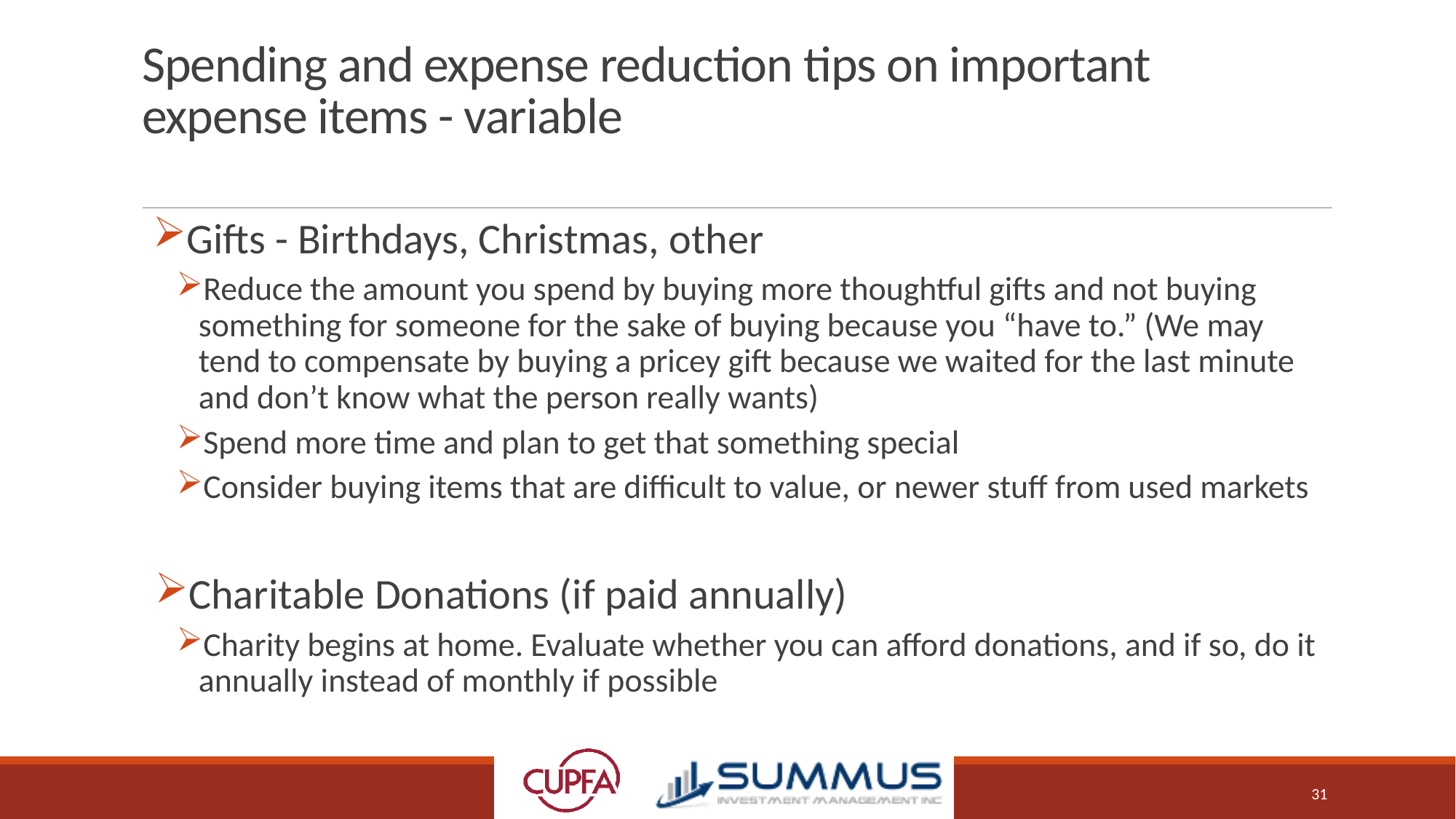

# Spending and expense reduction tips on important expense items - variable
Gifts - Birthdays, Christmas, other
Reduce the amount you spend by buying more thoughtful gifts and not buying something for someone for the sake of buying because you “have to.” (We may tend to compensate by buying a pricey gift because we waited for the last minute and don’t know what the person really wants)
Spend more time and plan to get that something special
Consider buying items that are difficult to value, or newer stuff from used markets

Charitable Donations (if paid annually)
Charity begins at home. Evaluate whether you can afford donations, and if so, do it annually instead of monthly if possible

31